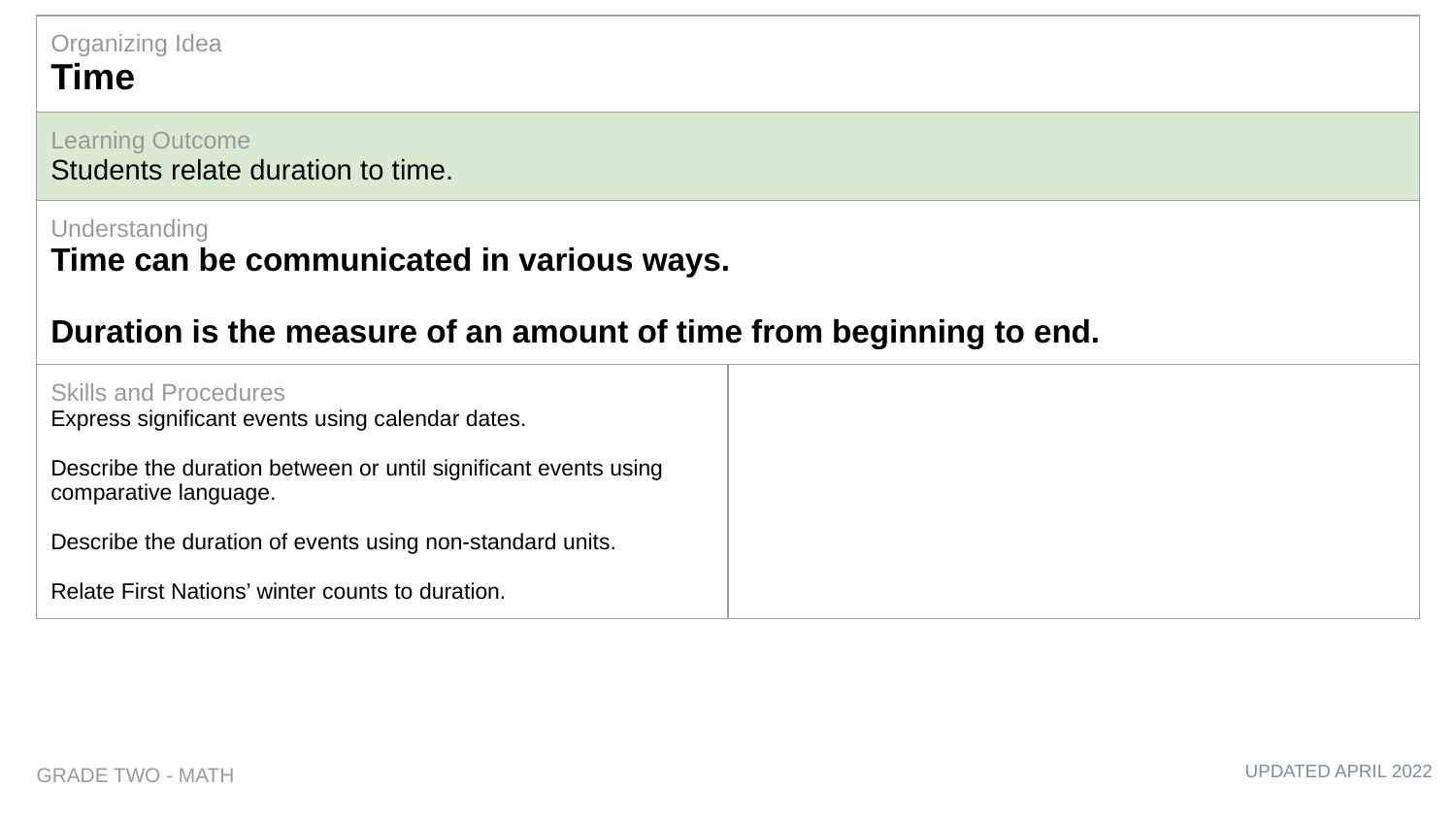

| Organizing Idea Time |  |
| --- | --- |
| Learning Outcome Students relate duration to time. |  |
| Understanding Time can be communicated in various ways. Duration is the measure of an amount of time from beginning to end. |  |
| Skills and Procedures Express significant events using calendar dates. Describe the duration between or until significant events using comparative language. Describe the duration of events using non-standard units. Relate First Nations’ winter counts to duration. |  |
GRADE TWO - MATH